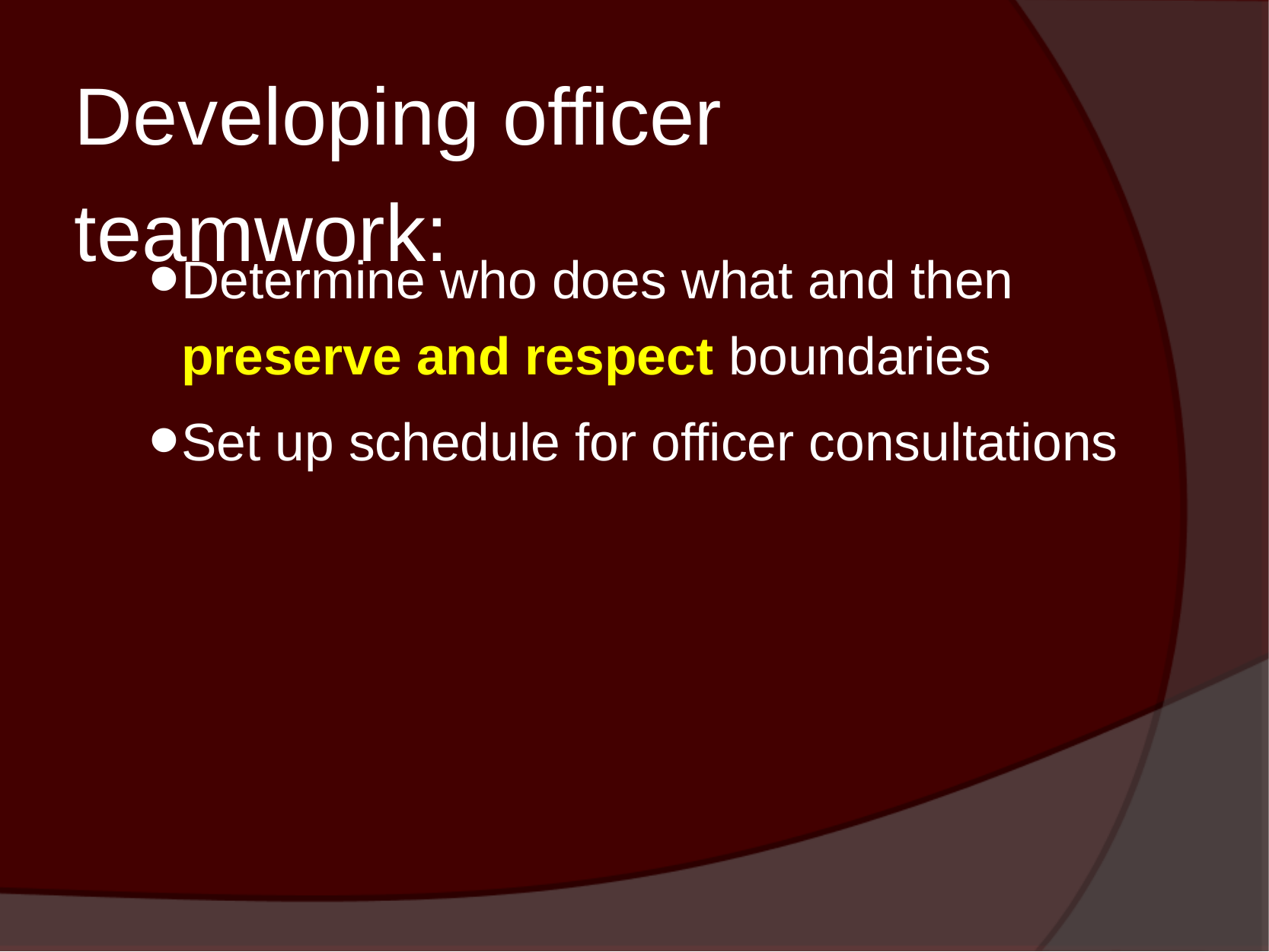

# Developing officer teamwork:
Determine who does what and then preserve and respect boundaries
Set up schedule for officer consultations